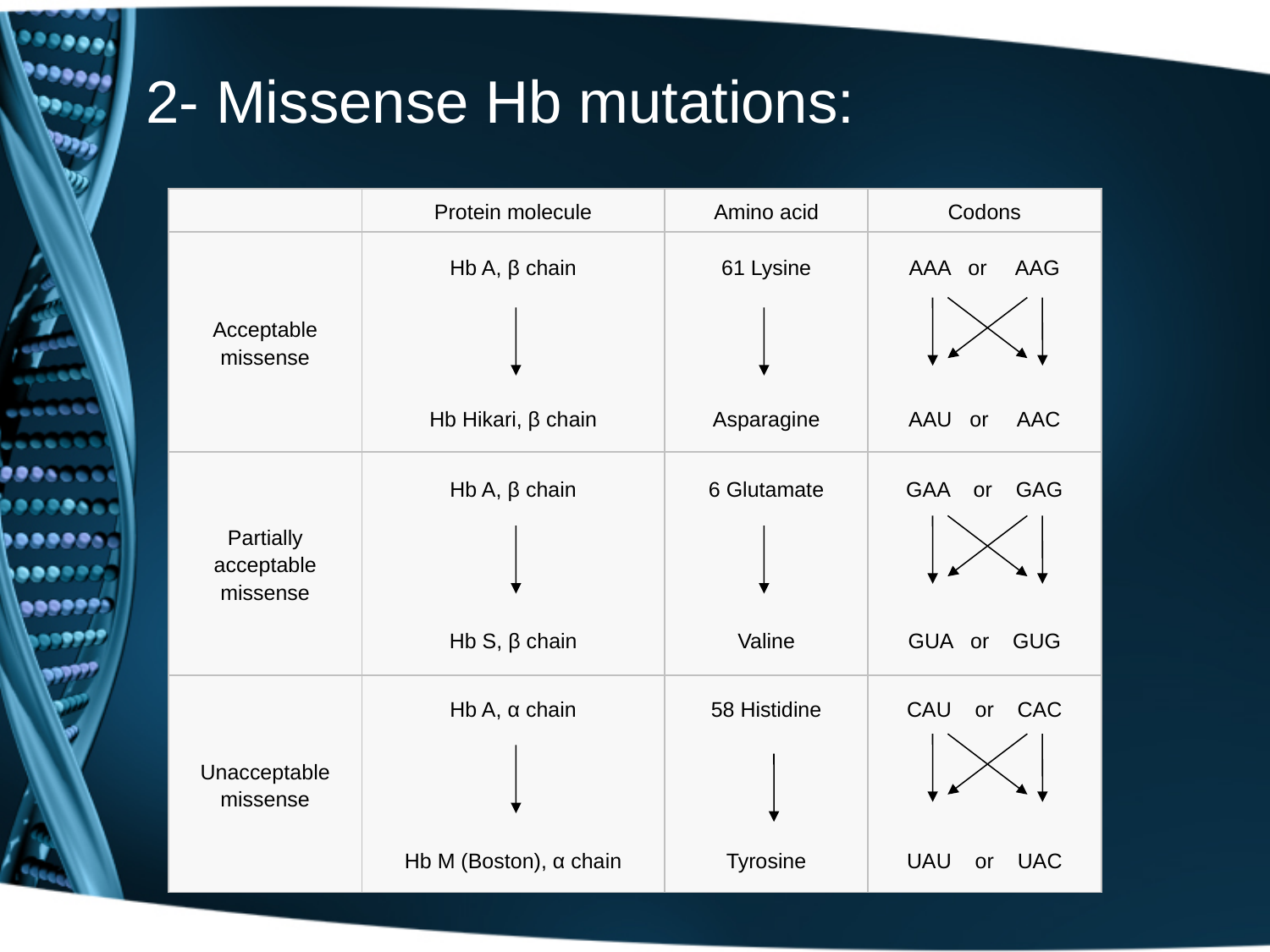

# 2- Missense Hb mutations:
|  | Protein molecule | Amino acid | Codons |
| --- | --- | --- | --- |
| Acceptable missense | Hb A, β chain Hb Hikari, β chain | 61 Lysine Asparagine | AAA or AAG AAU or AAC |
| Partially acceptable missense | Hb A, β chain Hb S, β chain | 6 Glutamate Valine | GAA or GAG GUA or GUG |
| Unacceptable missense | Hb A, α chain Hb M (Boston), α chain | 58 Histidine Tyrosine | CAU or CAC UAU or UAC |